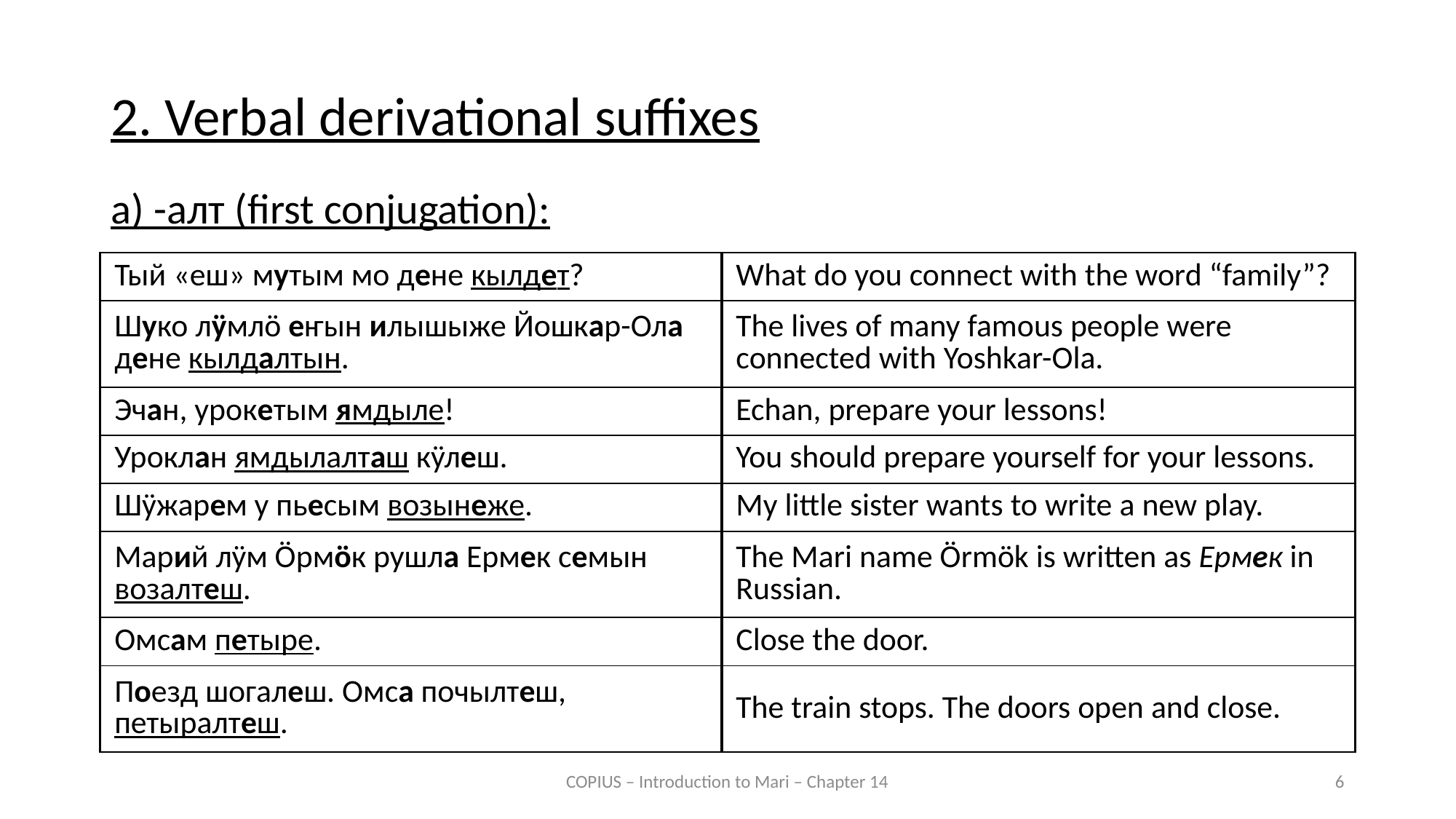

2. Verbal derivational suffixes
a) -алт (first conjugation):
| Тый «еш» мутым мо дене кылдет? | What do you connect with the word “family”? |
| --- | --- |
| Шуко лӱмлӧ еҥын илышыже Йошкар-Ола дене кылдалтын. | The lives of many famous people were connected with Yoshkar-Ola. |
| Эчан, урокетым ямдыле! | Echan, prepare your lessons! |
| --- | --- |
| Уроклан ямдылалташ кӱлеш. | You should prepare yourself for your lessons. |
| Шӱжарем у пьесым возынеже. | My little sister wants to write a new play. |
| --- | --- |
| Марий лӱм Ӧрмӧк рушла Ермек семын возалтеш. | The Mari name Örmök is written as Ермек in Russian. |
| Омсам петыре. | Close the door. |
| --- | --- |
| Поезд шогалеш. Омса почылтеш, петыралтеш. | The train stops. The doors open and close. |
COPIUS – Introduction to Mari – Chapter 14
6